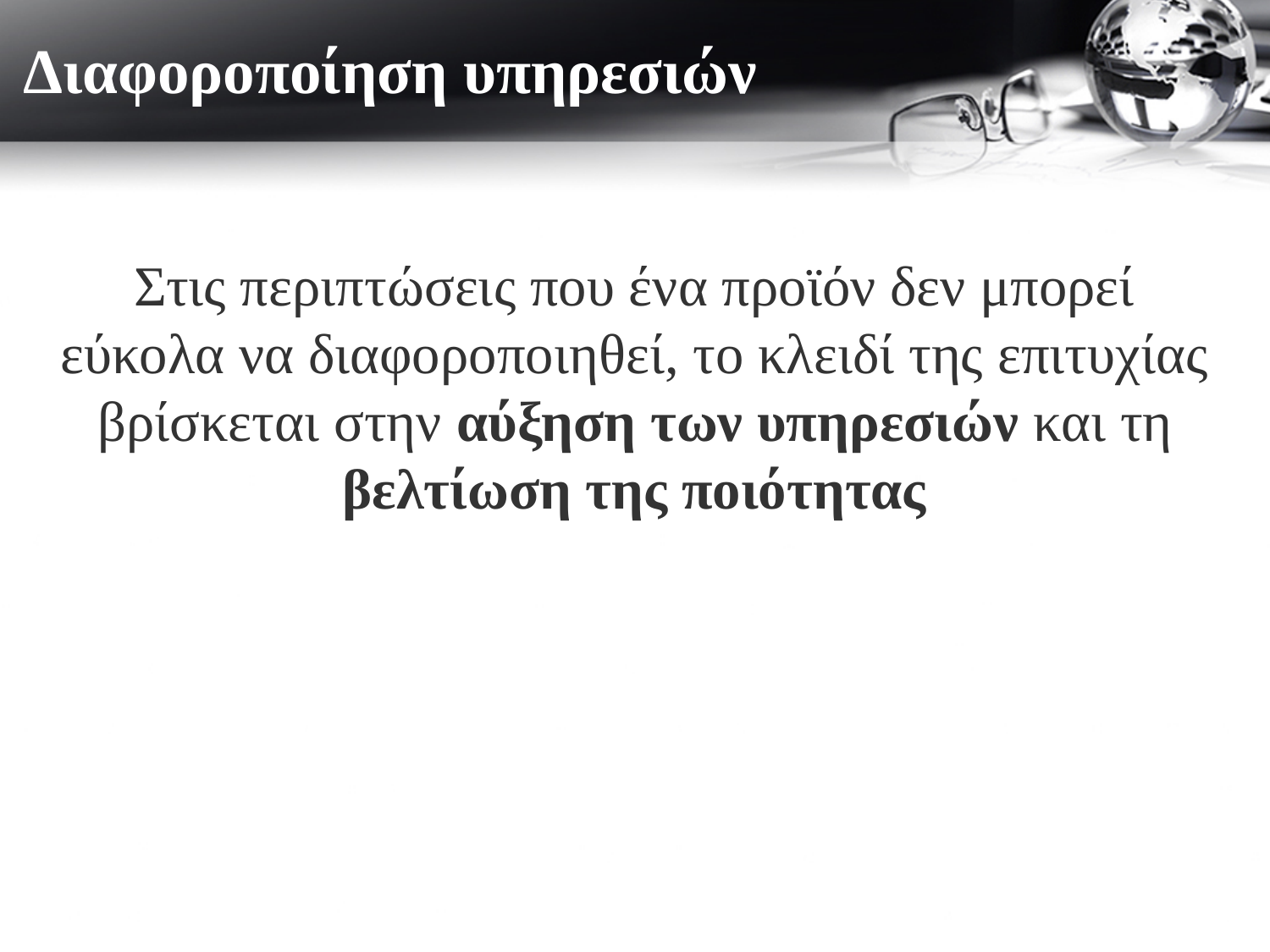

# Διαφοροποίηση υπηρεσιών
Στις περιπτώσεις που ένα προϊόν δεν μπορεί εύκολα να διαφοροποιηθεί, το κλειδί της επιτυχίας βρίσκεται στην αύξηση των υπηρεσιών και τη βελτίωση της ποιότητας